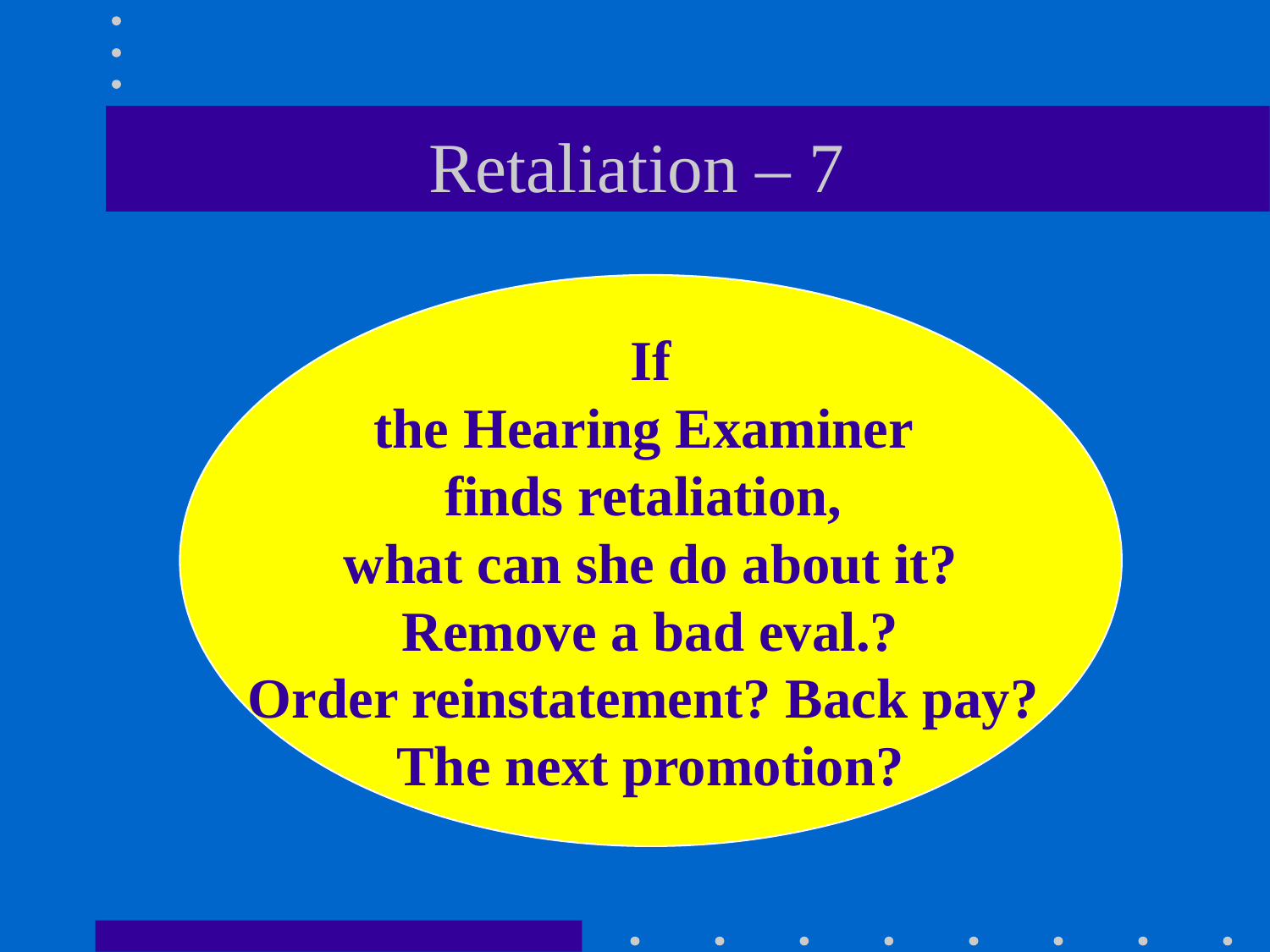

# Retaliation – 7
If
the Hearing Examiner
finds retaliation,
what can she do about it?
Remove a bad eval.?
Order reinstatement? Back pay?
The next promotion?